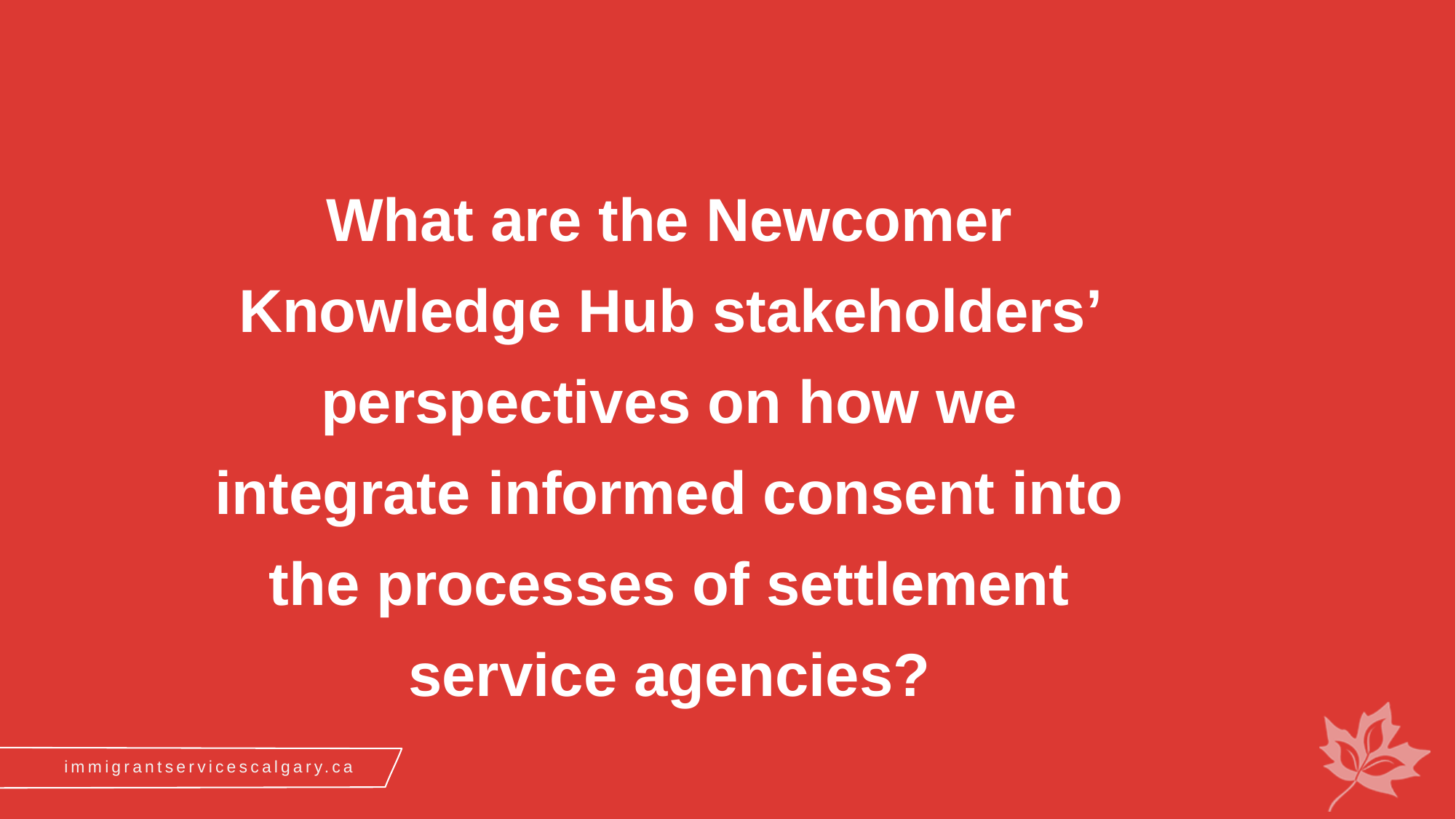

What are the Newcomer Knowledge Hub stakeholders’ perspectives on how we integrate informed consent into the processes of settlement service agencies?